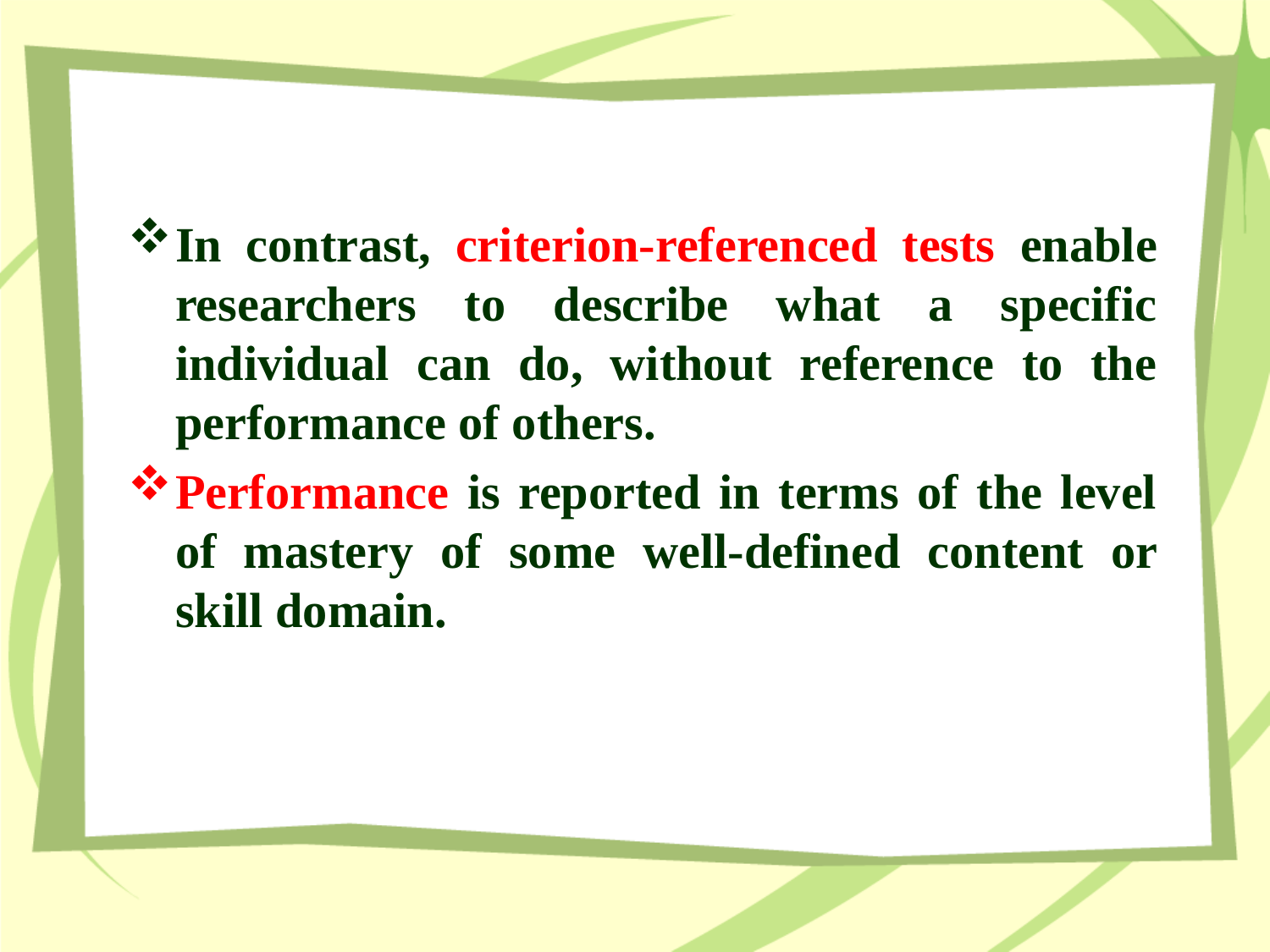

In contrast, criterion-referenced tests enable researchers to describe what a specific individual can do, without reference to the performance of others.
Performance is reported in terms of the level of mastery of some well-defined content or skill domain.